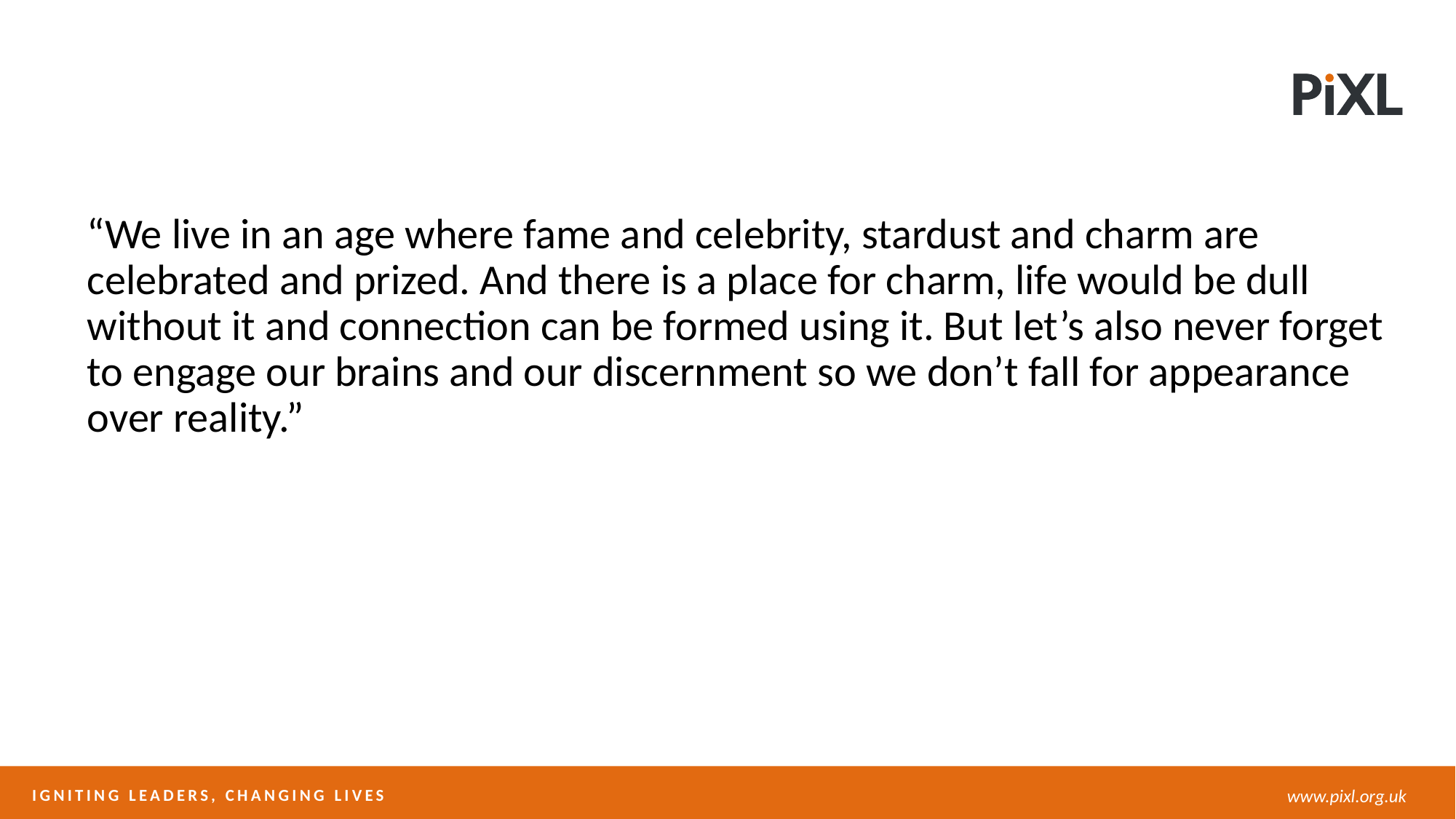

“We live in an age where fame and celebrity, stardust and charm are celebrated and prized. And there is a place for charm, life would be dull without it and connection can be formed using it. But let’s also never forget to engage our brains and our discernment so we don’t fall for appearance over reality.”